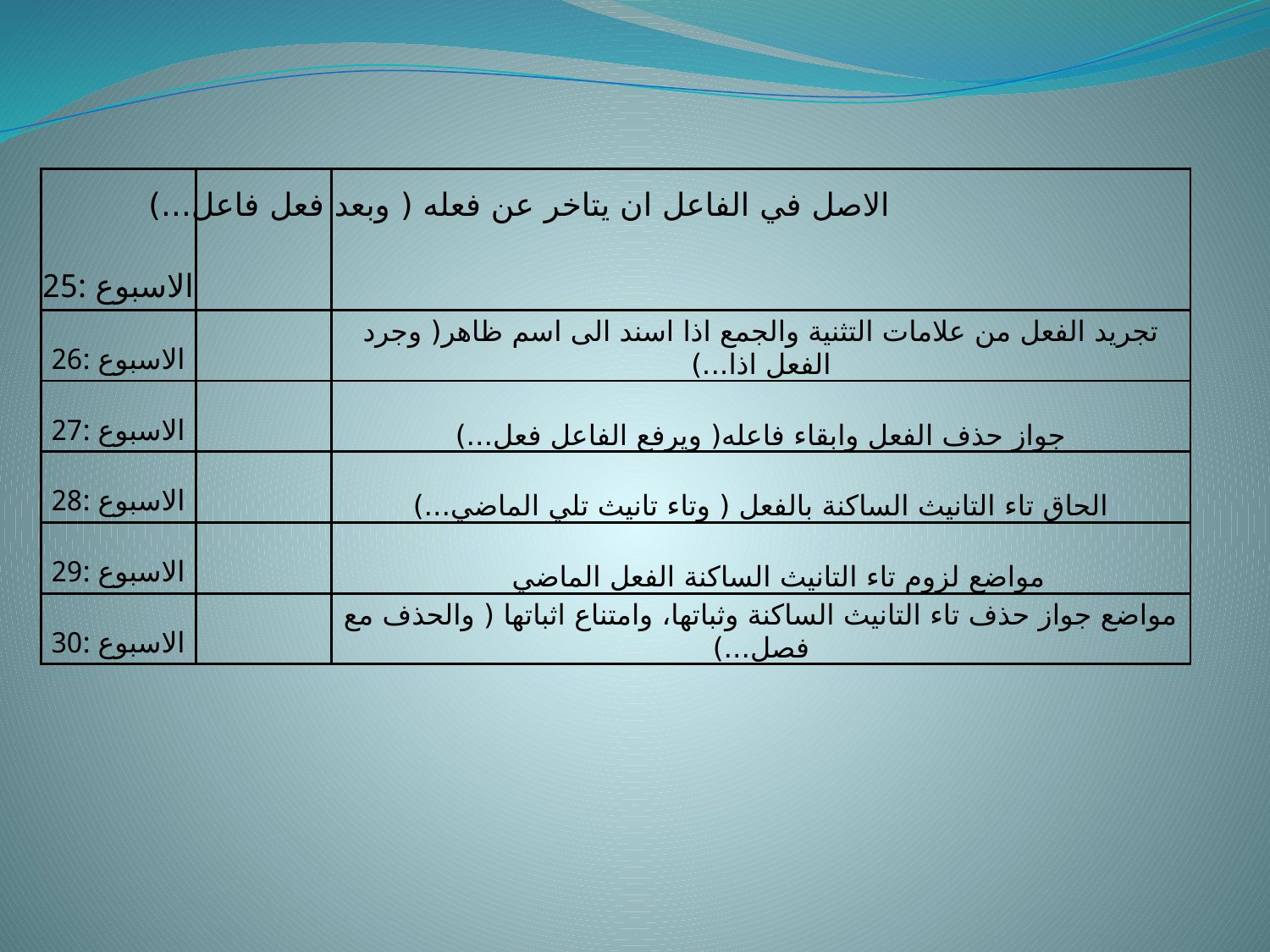

| الاسبوع :25 |  |  |
| --- | --- | --- |
| الاسبوع :26 |  | تجريد الفعل من علامات التثنية والجمع اذا اسند الى اسم ظاهر( وجرد الفعل اذا...) |
| الاسبوع :27 |  | جواز حذف الفعل وابقاء فاعله( ويرفع الفاعل فعل...) |
| الاسبوع :28 |  | الحاق تاء التانيث الساكنة بالفعل ( وتاء تانيث تلي الماضي...) |
| الاسبوع :29 |  | مواضع لزوم تاء التانيث الساكنة الفعل الماضي |
| الاسبوع :30 |  | مواضع جواز حذف تاء التانيث الساكنة وثباتها، وامتناع اثباتها ( والحذف مع فصل...) |
الاصل في الفاعل ان يتاخر عن فعله ( وبعد فعل فاعل...)